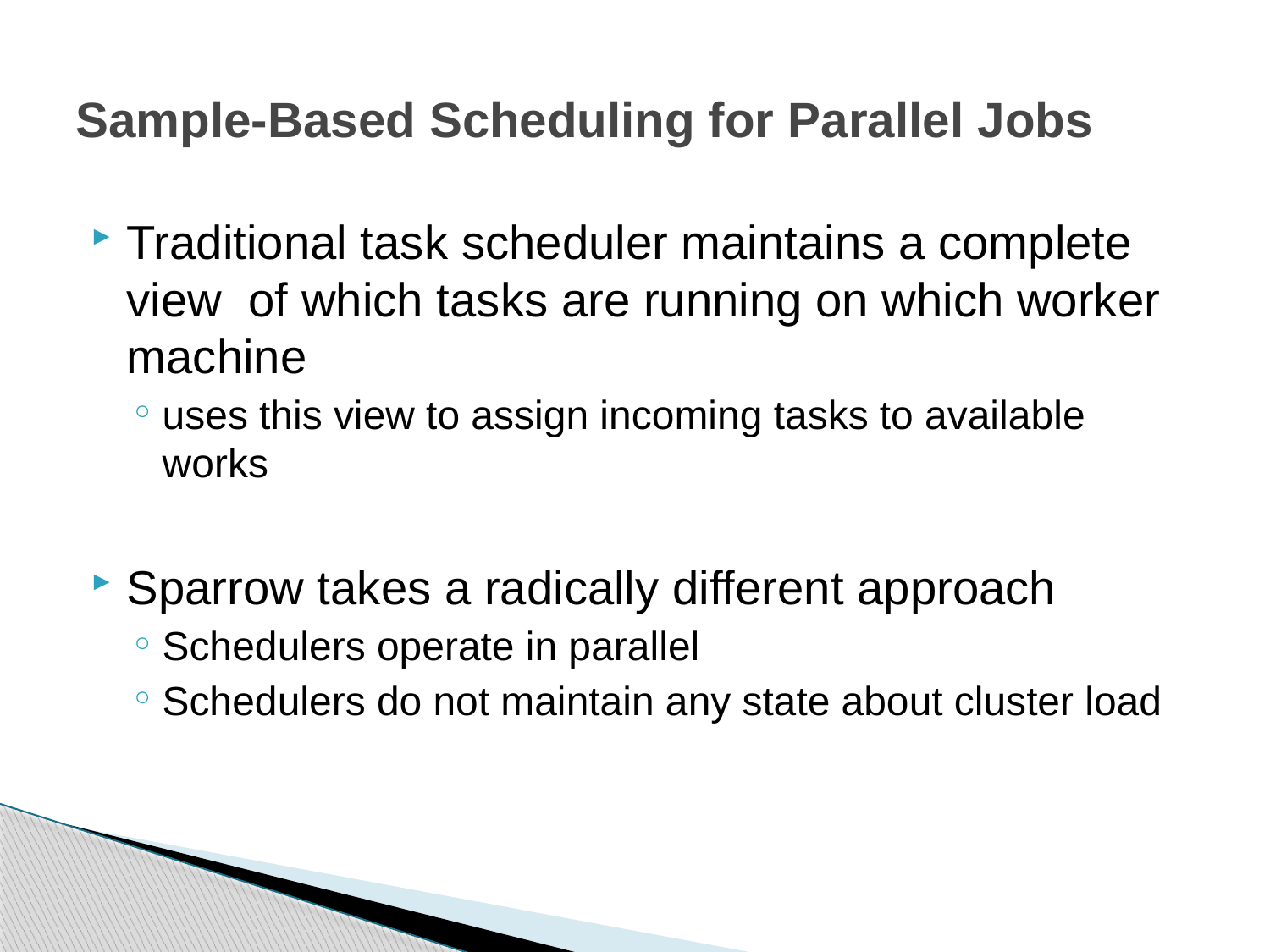

# Sample-Based Scheduling for Parallel Jobs
Traditional task scheduler maintains a complete view  of which tasks are running on which worker machine
uses this view to assign incoming tasks to available works

Sparrow takes a radically different approach
Schedulers operate in parallel
Schedulers do not maintain any state about cluster load